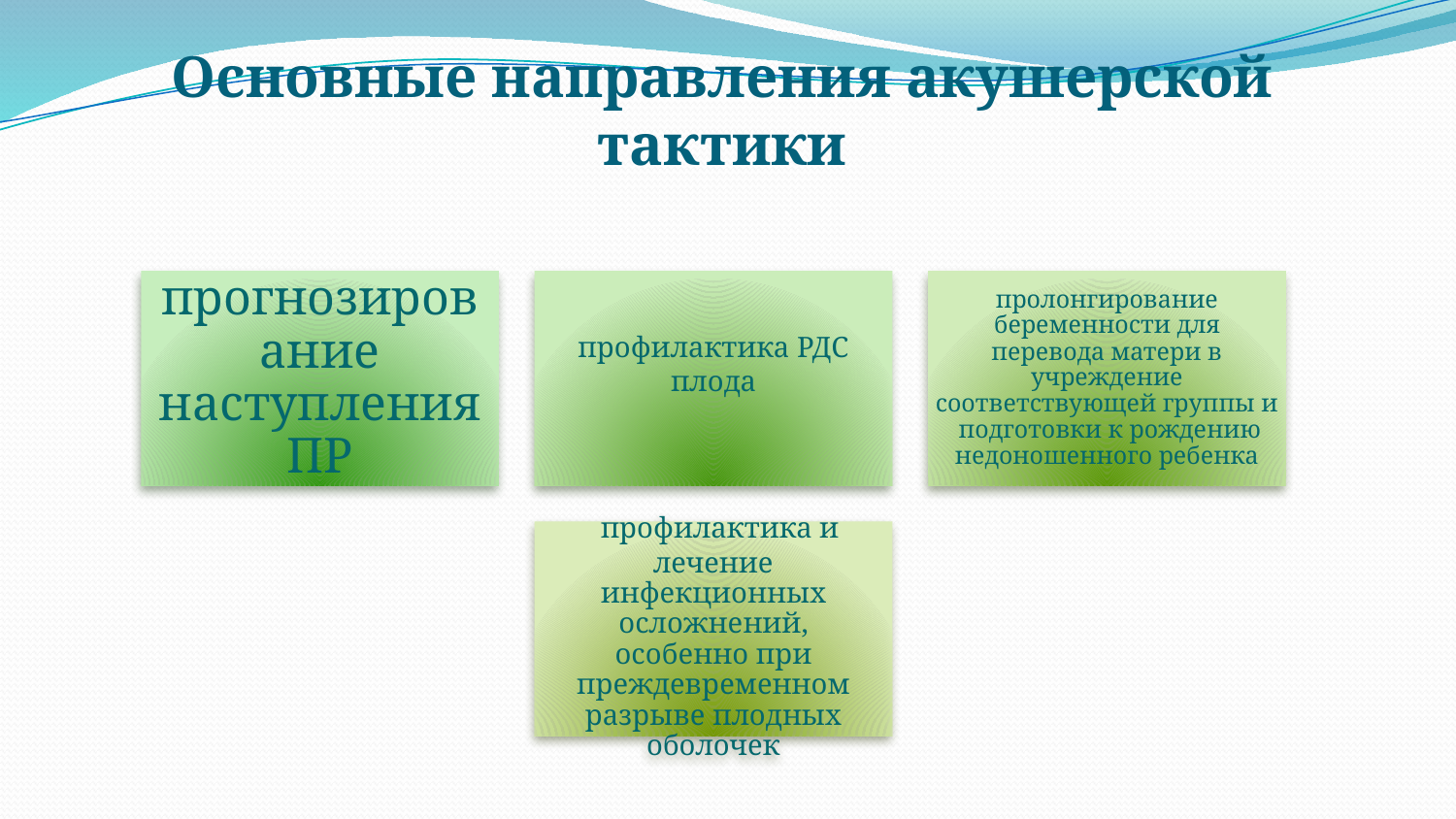

прогнозирование наступления ПР
профилактика РДС плода

пролонгирование беременности для перевода матери в учреждение соответствующей группы и  подготовки к рождению недоношенного ребенка
 профилактика и лечение инфекционных осложнений, особенно при преждевременном разрыве плодных оболочек
# Основные направления акушерской тактики